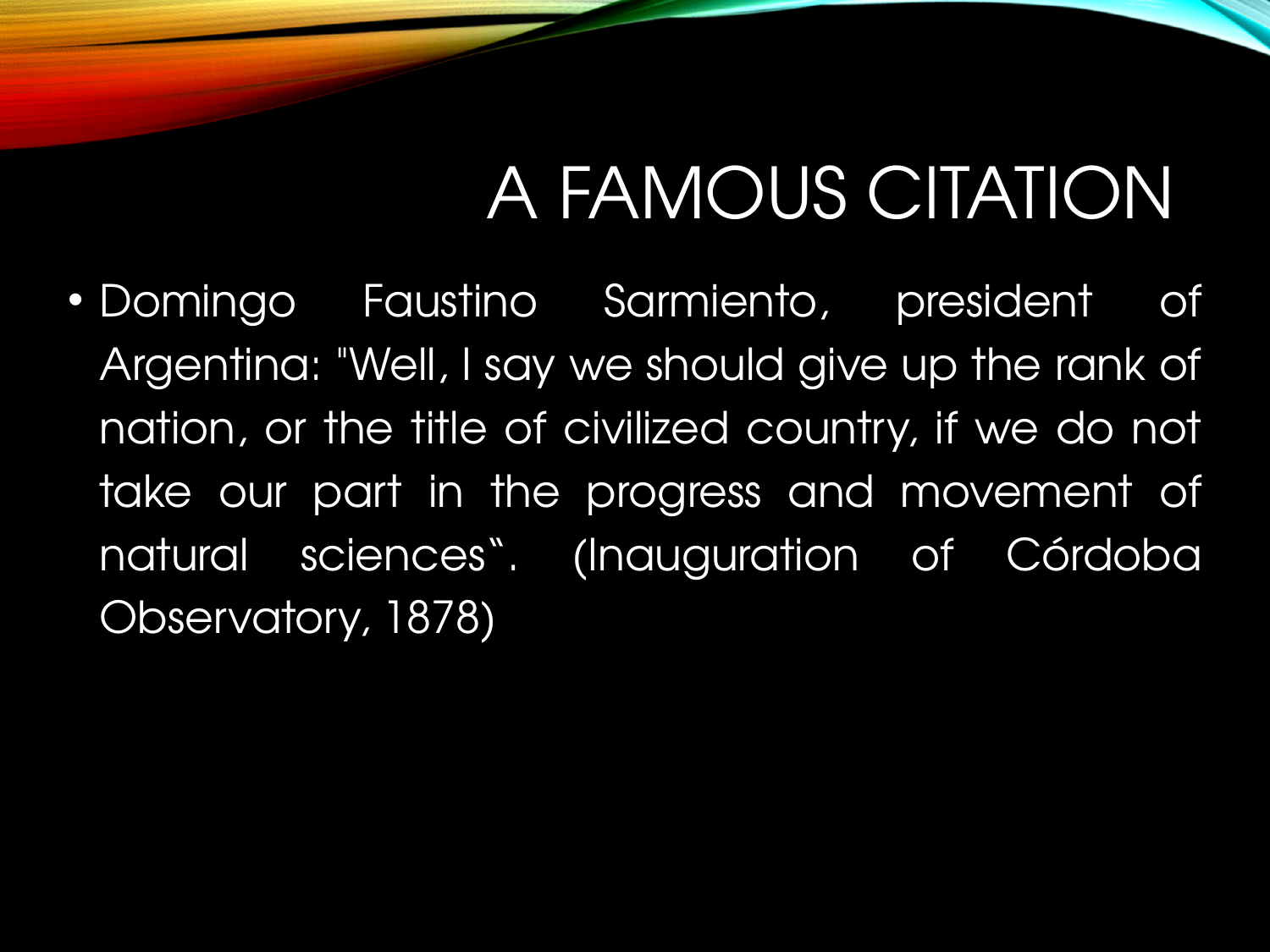

# A famous citation
Domingo Faustino Sarmiento, president of Argentina: "Well, I say we should give up the rank of nation, or the title of civilized country, if we do not take our part in the progress and movement of natural sciences“. (Inauguration of Córdoba Observatory, 1878)